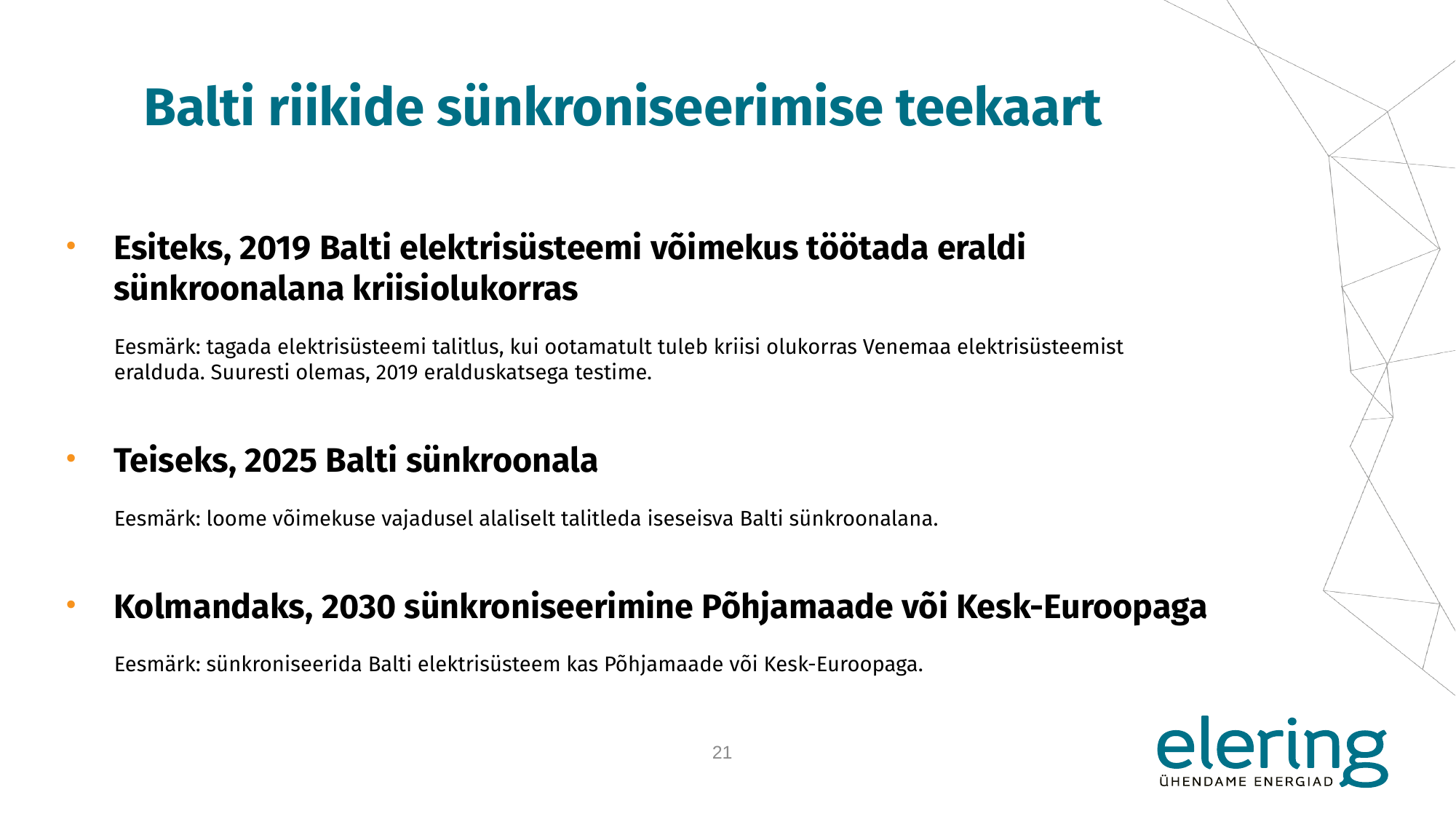

# Balti riikide sünkroniseerimise teekaart
Esiteks, 2019 Balti elektrisüsteemi võimekus töötada eraldi sünkroonalana kriisiolukorras

Eesmärk: tagada elektrisüsteemi talitlus, kui ootamatult tuleb kriisi olukorras Venemaa elektrisüsteemist eralduda. Suuresti olemas, 2019 eralduskatsega testime.

Teiseks, 2025 Balti sünkroonala

Eesmärk: loome võimekuse vajadusel alaliselt talitleda iseseisva Balti sünkroonalana.

Kolmandaks, 2030 sünkroniseerimine Põhjamaade või Kesk-Euroopaga

Eesmärk: sünkroniseerida Balti elektrisüsteem kas Põhjamaade või Kesk-Euroopaga.
21